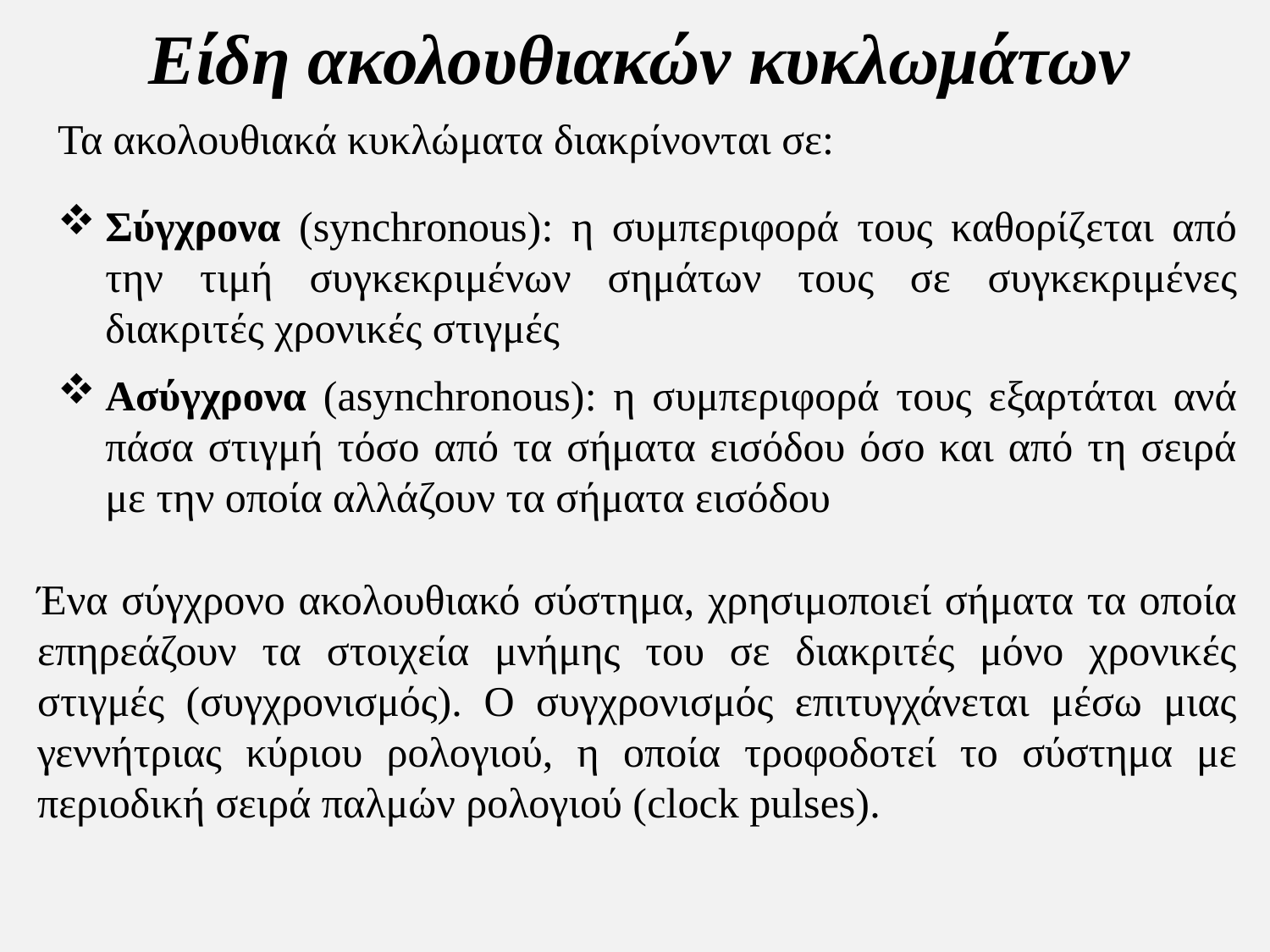

Είδη ακολουθιακών κυκλωμάτων
Τα ακολουθιακά κυκλώματα διακρίνονται σε:

Σύγχρονα (synchronous): η συμπεριφορά τους καθορίζεται από την τιμή συγκεκριμένων σημάτων τους σε συγκεκριμένες διακριτές χρονικές στιγμές
Ασύγχρονα (asynchronous): η συμπεριφορά τους εξαρτάται ανά πάσα στιγμή τόσο από τα σήματα εισόδου όσο και από τη σειρά με την οποία αλλάζουν τα σήματα εισόδου
Ένα σύγχρονο ακολουθιακό σύστημα, χρησιμοποιεί σήματα τα οποία επηρεάζουν τα στοιχεία μνήμης του σε διακριτές μόνο χρονικές στιγμές (συγχρονισμός). Ο συγχρονισμός επιτυγχάνεται μέσω μιας γεννήτριας κύριου ρολογιού, η οποία τροφοδοτεί το σύστημα με περιοδική σειρά παλμών ρολογιού (clock pulses).